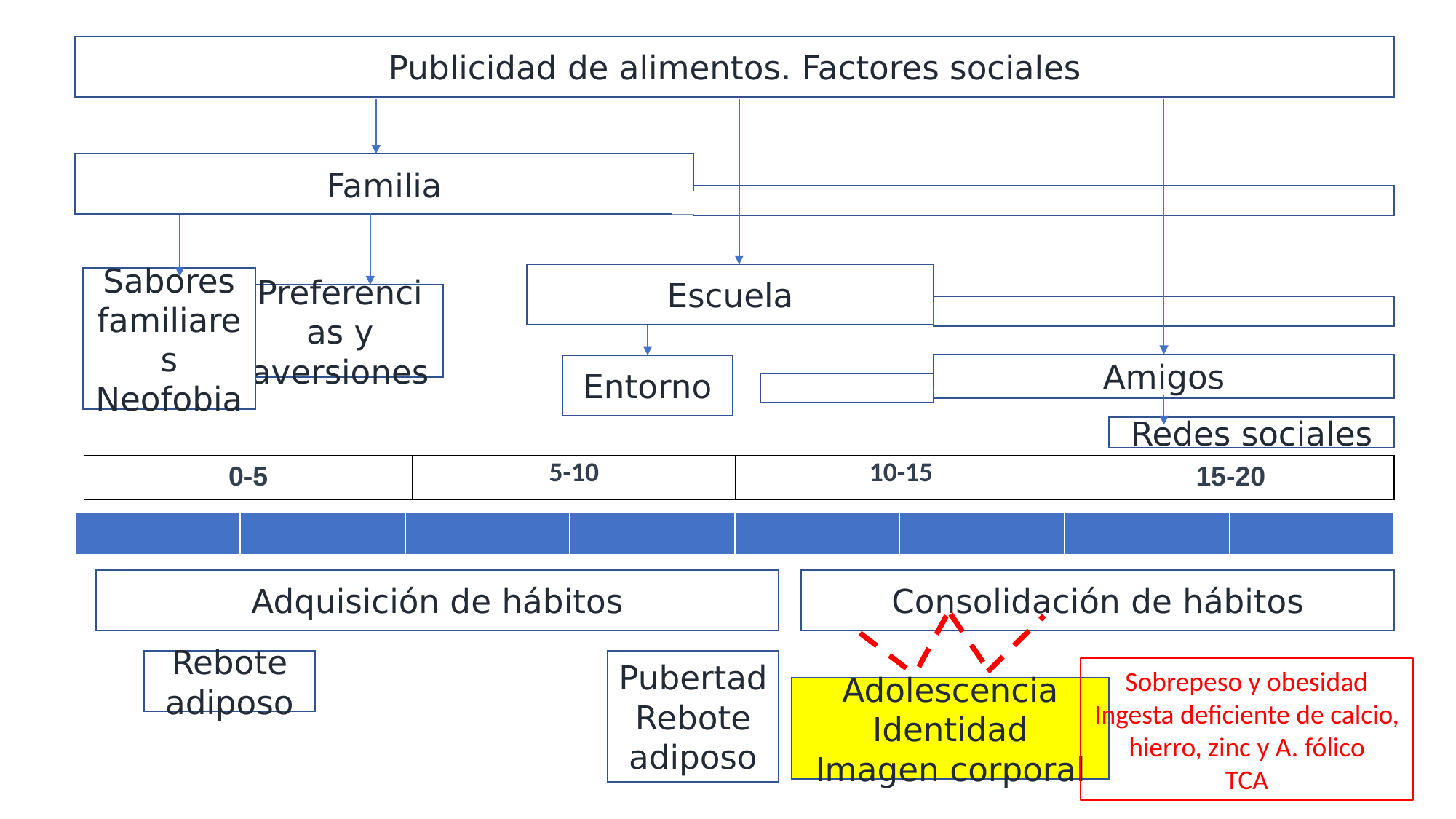

Publicidad de alimentos. Factores sociales
Familia

|  |  |  |  |  |  |  |
| --- | --- | --- | --- | --- | --- | --- |
Escuela

Sabores familiares
Neofobia

Preferencias y aversiones

Amigos
Entorno

Redes sociales
| 0-5 | 5-10 | 10-15 | 15-20 |
| --- | --- | --- | --- |
|  |  |  |  |  |  |  |  |
| --- | --- | --- | --- | --- | --- | --- | --- |
Adquisición de hábitos
Consolidación de hábitos
Pubertad
Rebote adiposo
Rebote adiposo
Sobrepeso y obesidad
Ingesta deficiente de calcio, hierro, zinc y A. fólico
TCA
Adolescencia
Identidad
Imagen corporal